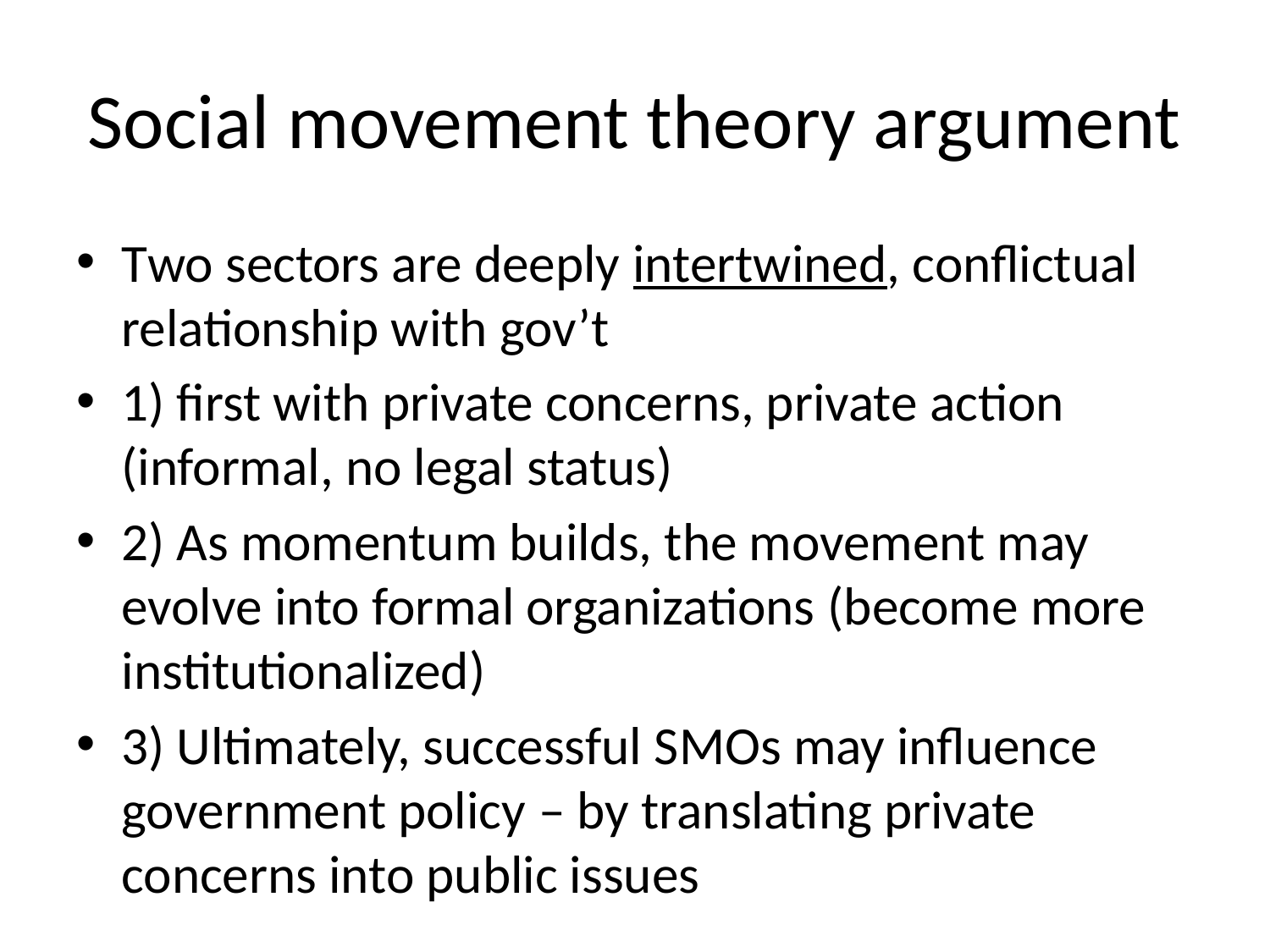

# Social movement theory argument
Two sectors are deeply intertwined, conflictual relationship with gov’t
1) first with private concerns, private action (informal, no legal status)
2) As momentum builds, the movement may evolve into formal organizations (become more institutionalized)
3) Ultimately, successful SMOs may influence government policy – by translating private concerns into public issues